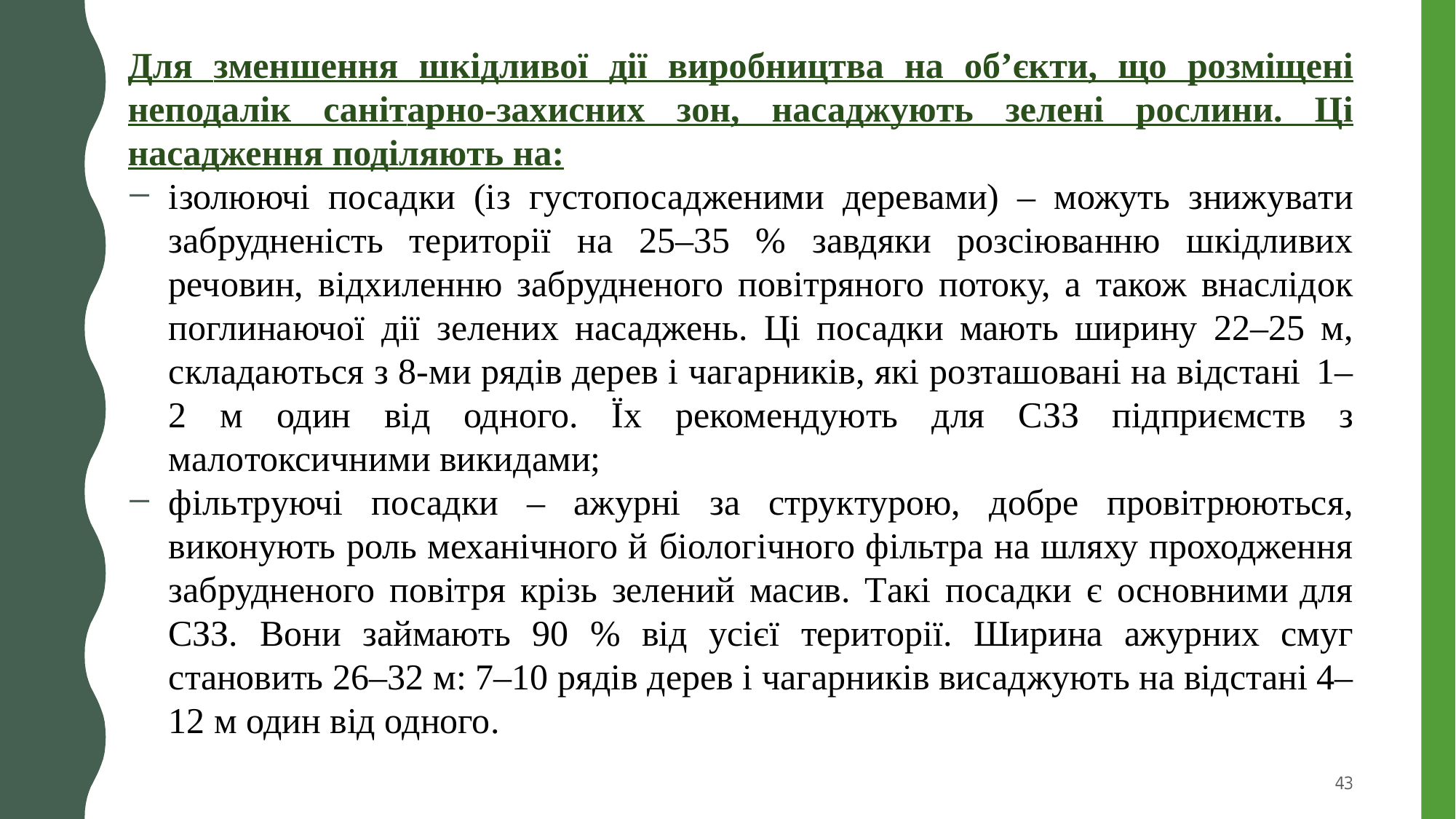

Для зменшення шкідливої дії виробництва на об’єкти, що розміщені неподалік санітарно-захисних зон, насаджують зелені рослини. Ці насадження поділяють на:
ізолюючі посадки (із густопосадженими деревами) – можуть знижувати забрудненість території на 25–35 % завдяки розсіюванню шкідливих речовин, відхиленню забрудненого повітряного потоку, а також внаслідок поглинаючої дії зелених насаджень. Ці посадки мають ширину 22–25 м, складаються з 8-ми рядів дерев і чагарників, які розташовані на відстані 1–2 м один від одного. Ïх рекомендують для CЗЗ підприємств з малотоксичними викидами;
фільтруючі посадки – ажурні за структурою, добре провітрюються, виконують роль механічного й біологічного фільтра на шляху проходження забрудненого повітря крізь зелений масив. Такі посадки є основними для CЗЗ. Вони займають 90 % від усієї території. Ширина ажурних смуг становить 26–32 м: 7–10 рядів дерев і чагарників висаджують на відстані 4–12 м один від одного.
43